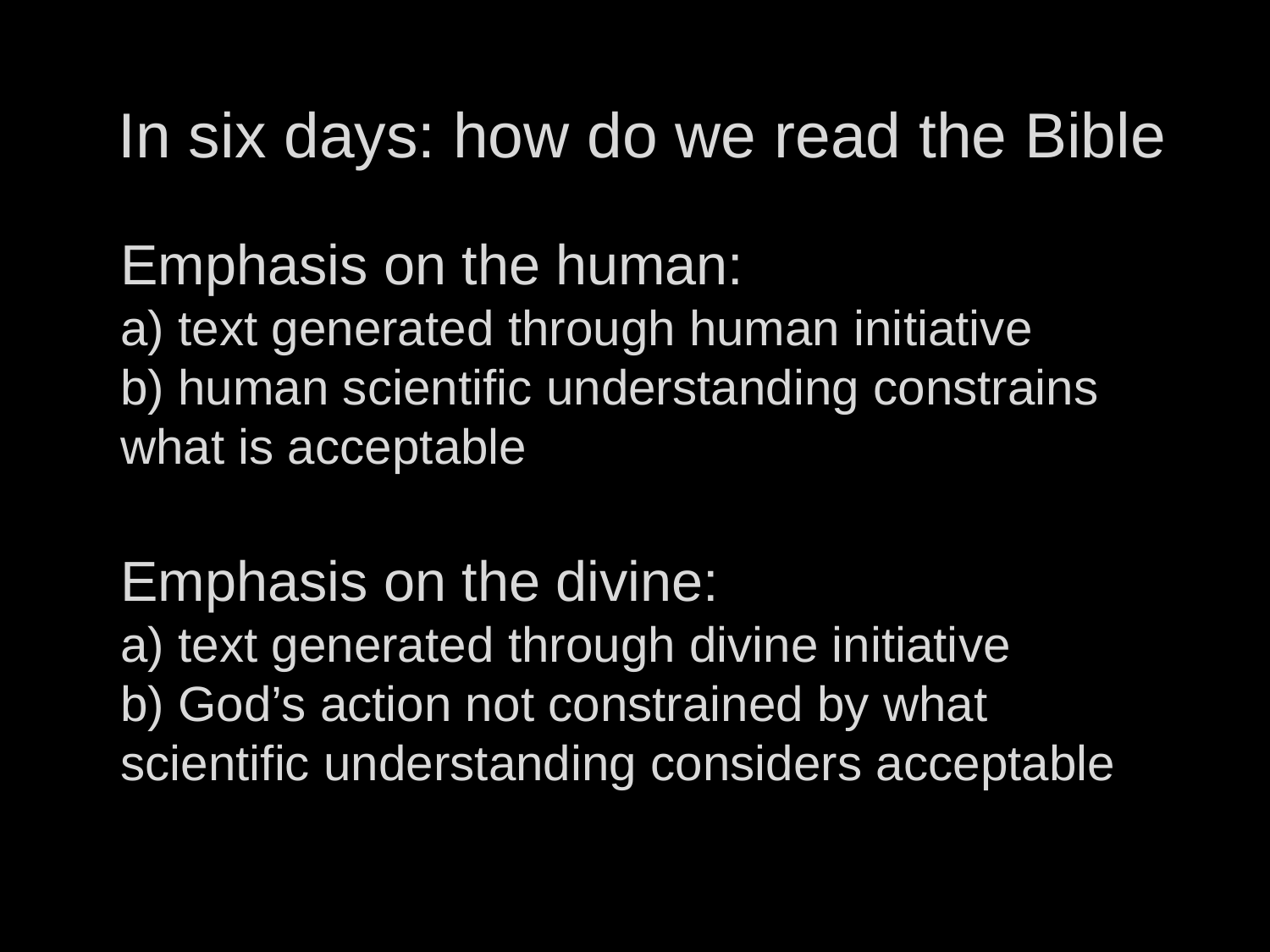

In six days: how do we read the Bible
Emphasis on the human:
a) text generated through human initiative
b) human scientific understanding constrains what is acceptable
Emphasis on the divine:
a) text generated through divine initiative
b) God’s action not constrained by what scientific understanding considers acceptable